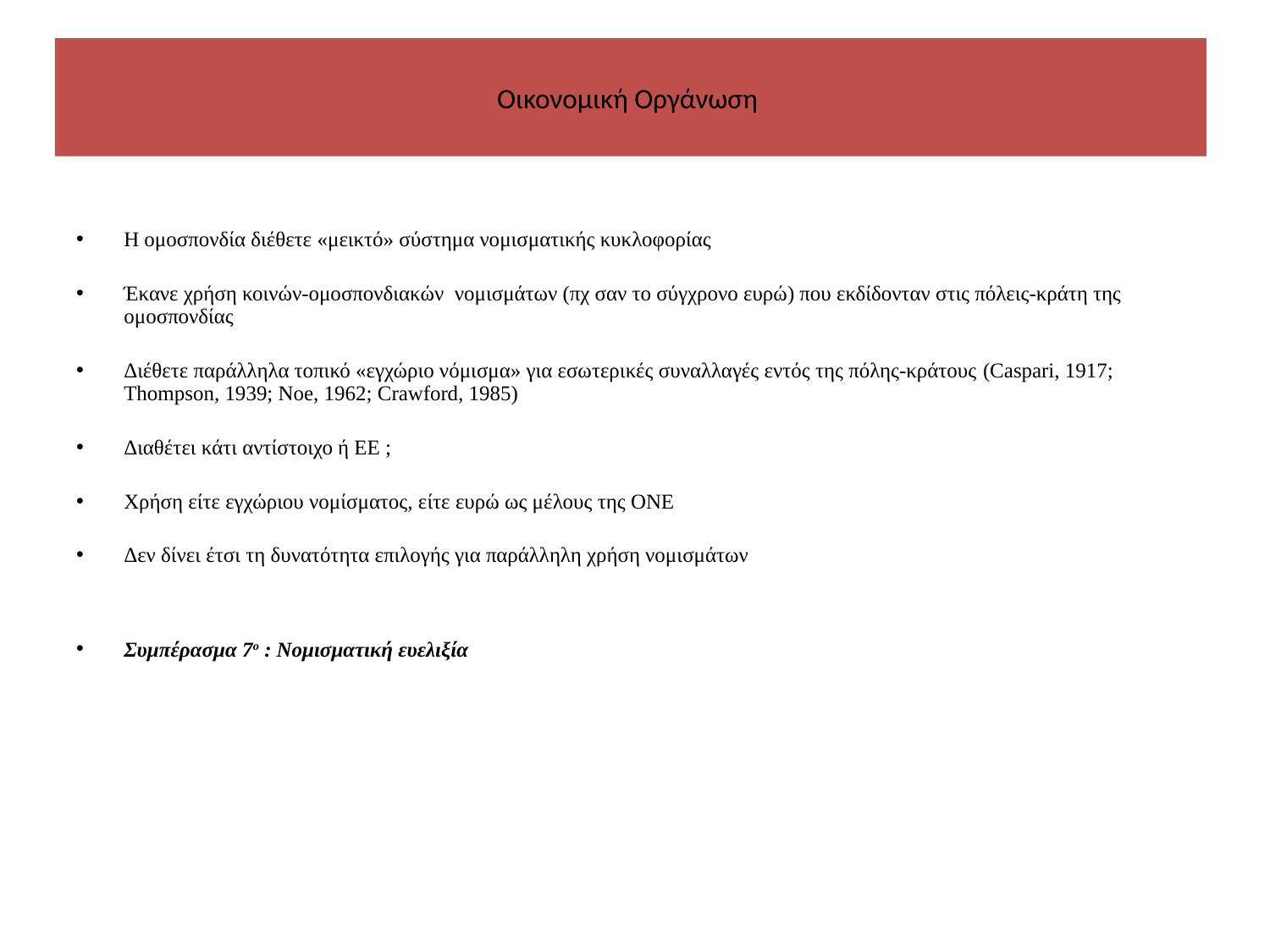

# Οικονομική Οργάνωση
Η ομοσπονδία διέθετε «μεικτό» σύστημα νομισματικής κυκλοφορίας

Έκανε χρήση κοινών-ομοσπονδιακών  νομισμάτων (πχ σαν το σύγχρονο ευρώ) που εκδίδονταν στις πόλεις-κράτη της ομοσπονδίας

Διέθετε παράλληλα τοπικό «εγχώριο νόμισμα» για εσωτερικές συναλλαγές εντός της πόλης-κράτους (Caspari, 1917; Thompson, 1939; Noe, 1962; Crawford, 1985)

Διαθέτει κάτι αντίστοιχο ή ΕΕ ;

Χρήση είτε εγχώριου νομίσματος, είτε ευρώ ως μέλους της ΟΝΕ

Δεν δίνει έτσι τη δυνατότητα επιλογής για παράλληλη χρήση νομισμάτων

Συμπέρασμα 7ο : Νομισματική ευελιξία